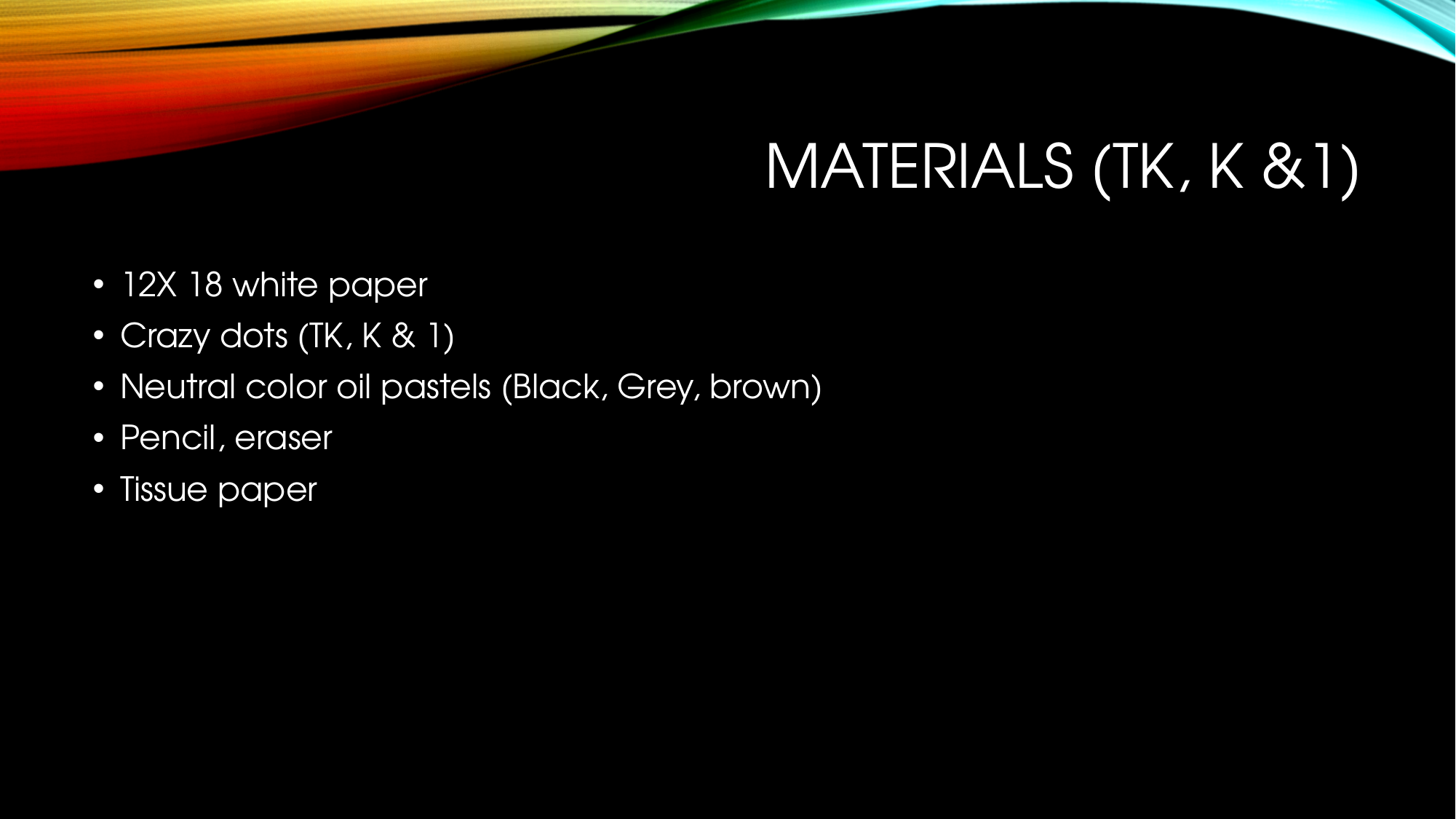

# Materials (TK, K &1)
12X 18 white paper
Crazy dots (TK, K & 1)
Neutral color oil pastels (Black, Grey, brown)
Pencil, eraser
Tissue paper